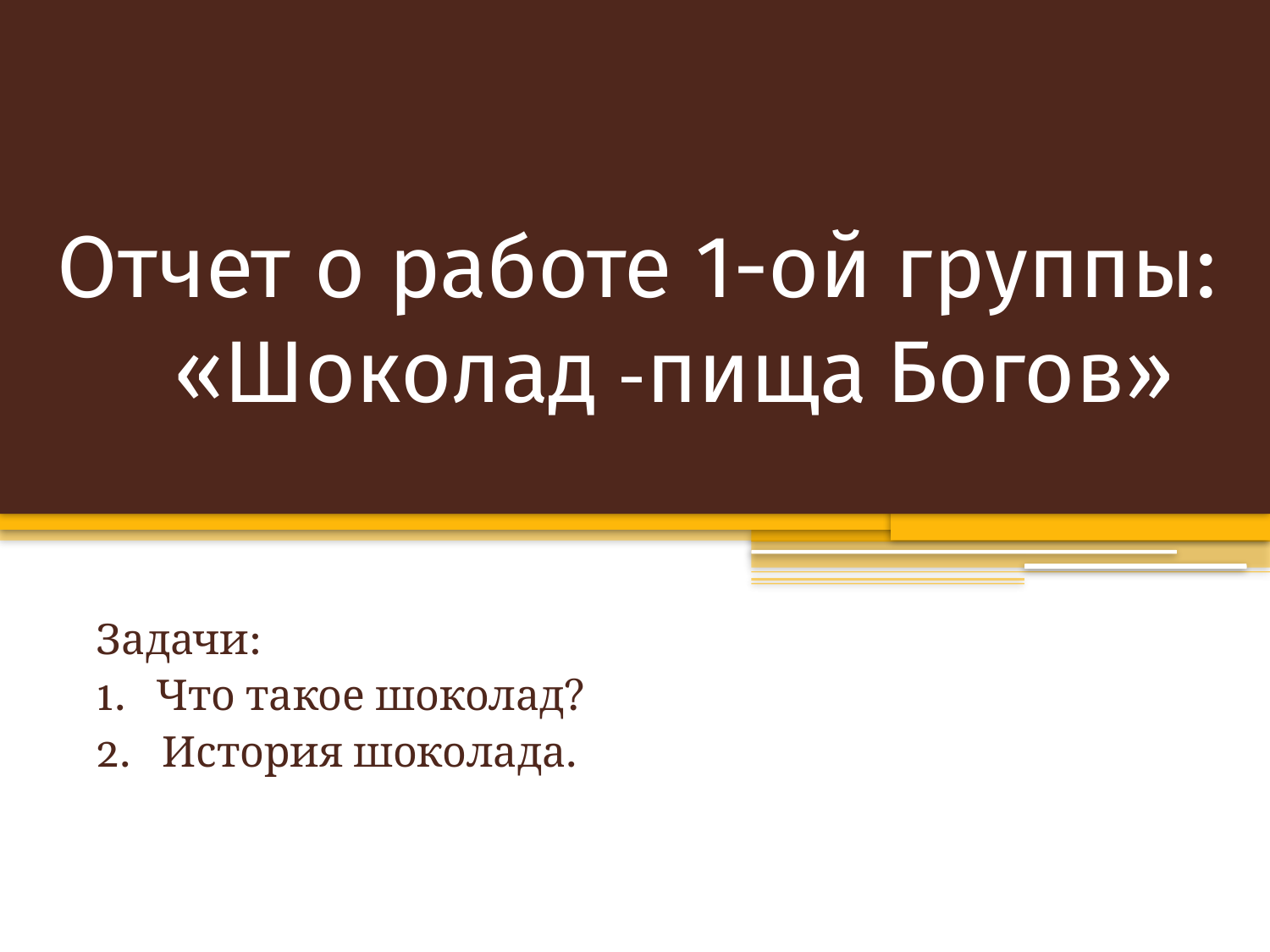

# Отчет о работе 1-ой группы:      «Шоколад -пища Богов»
Задачи:
1.   Что такое шоколад?
2.   История шоколада.